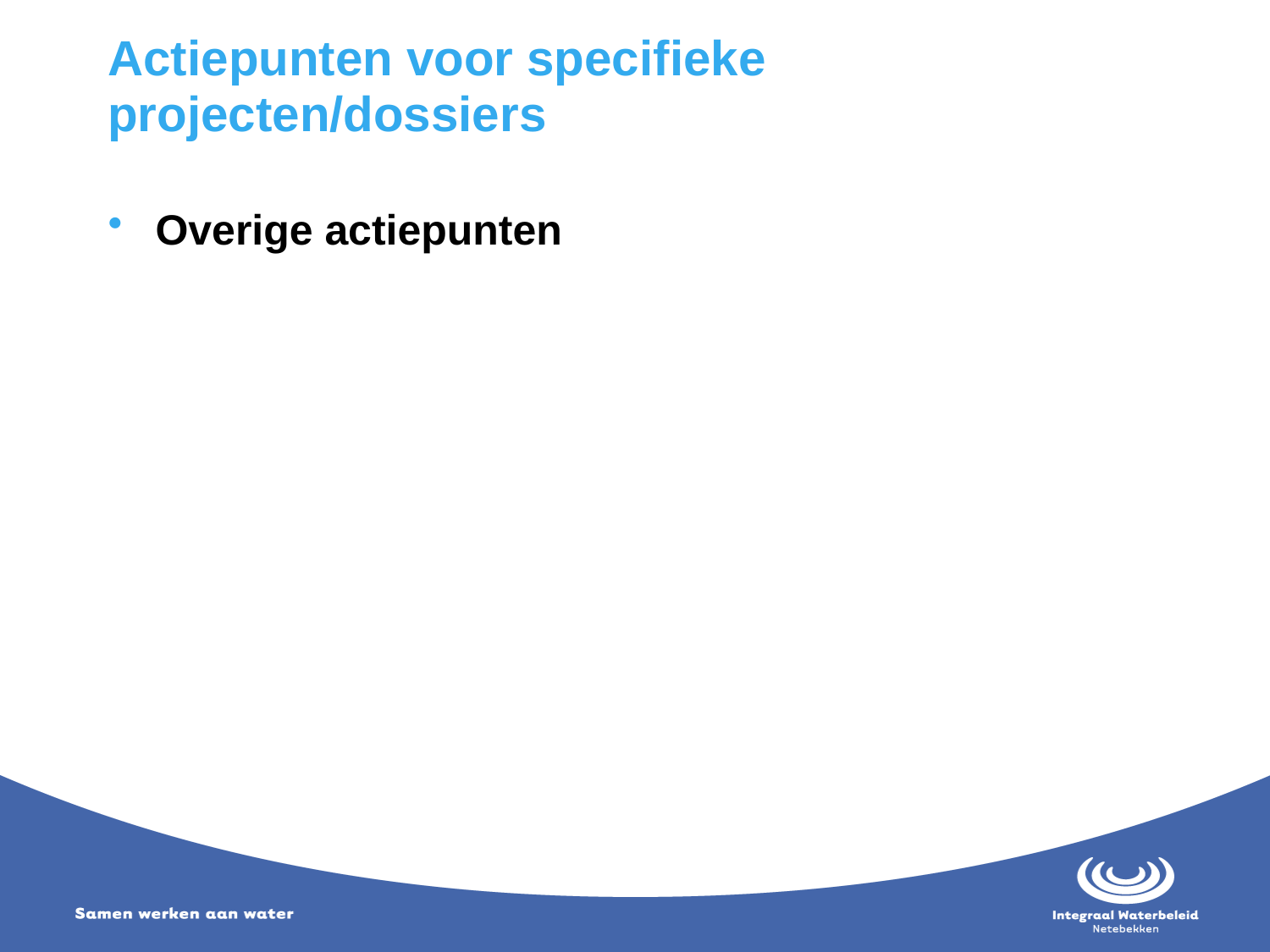

# Actiepunten voor specifieke projecten/dossiers
Overige actiepunten